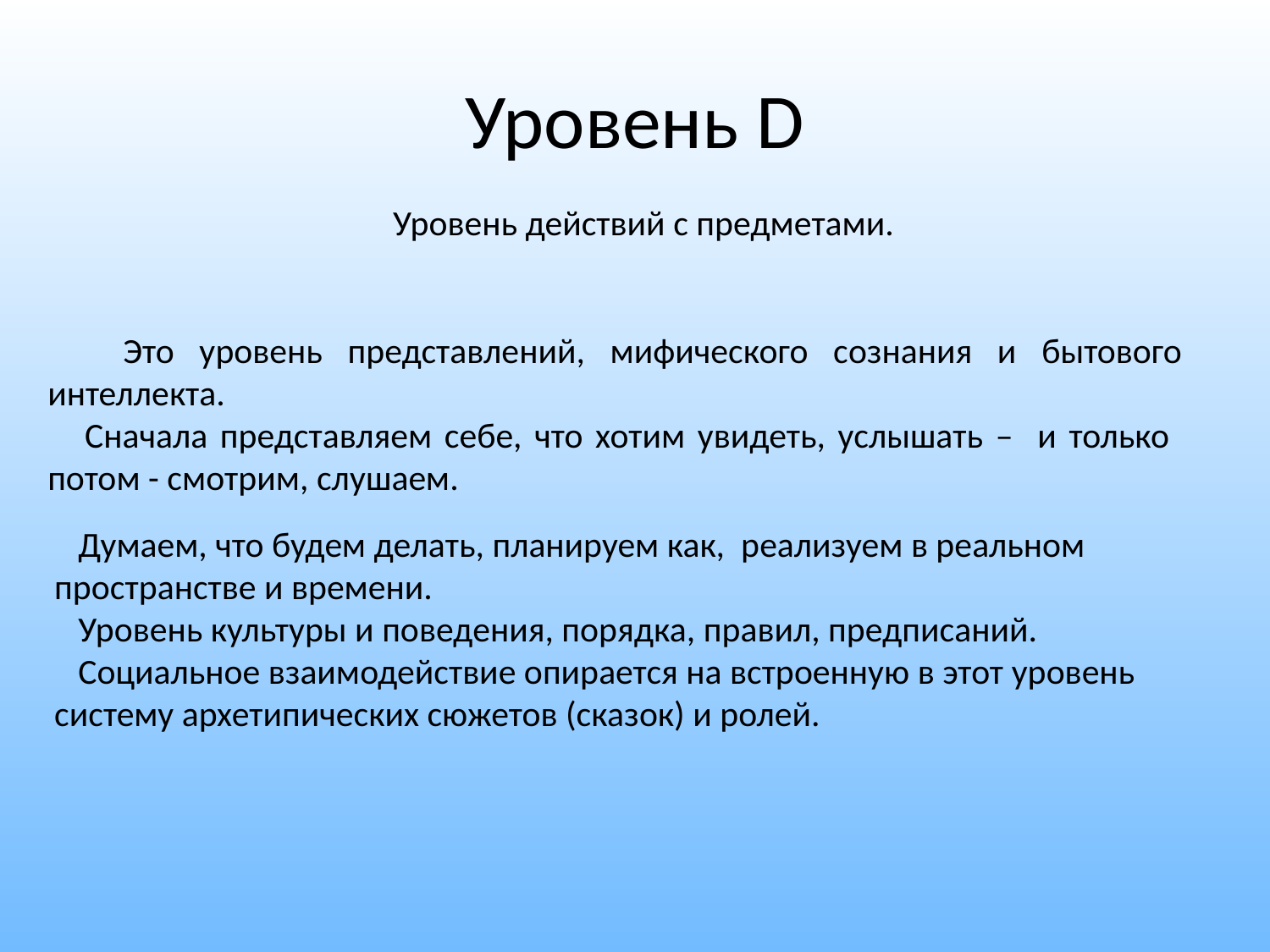

# Уровень D
Уровень действий с предметами.
   Это уровень представлений, мифического сознания и бытового интеллекта.
   Сначала представляем себе, что хотим увидеть, услышать –  и только  потом - смотрим, слушаем.
   Думаем, что будем делать, планируем как,  реализуем в реальном пространстве и времени.
   Уровень культуры и поведения, порядка, правил, предписаний.
   Социальное взаимодействие опирается на встроенную в этот уровень систему архетипических сюжетов (сказок) и ролей.